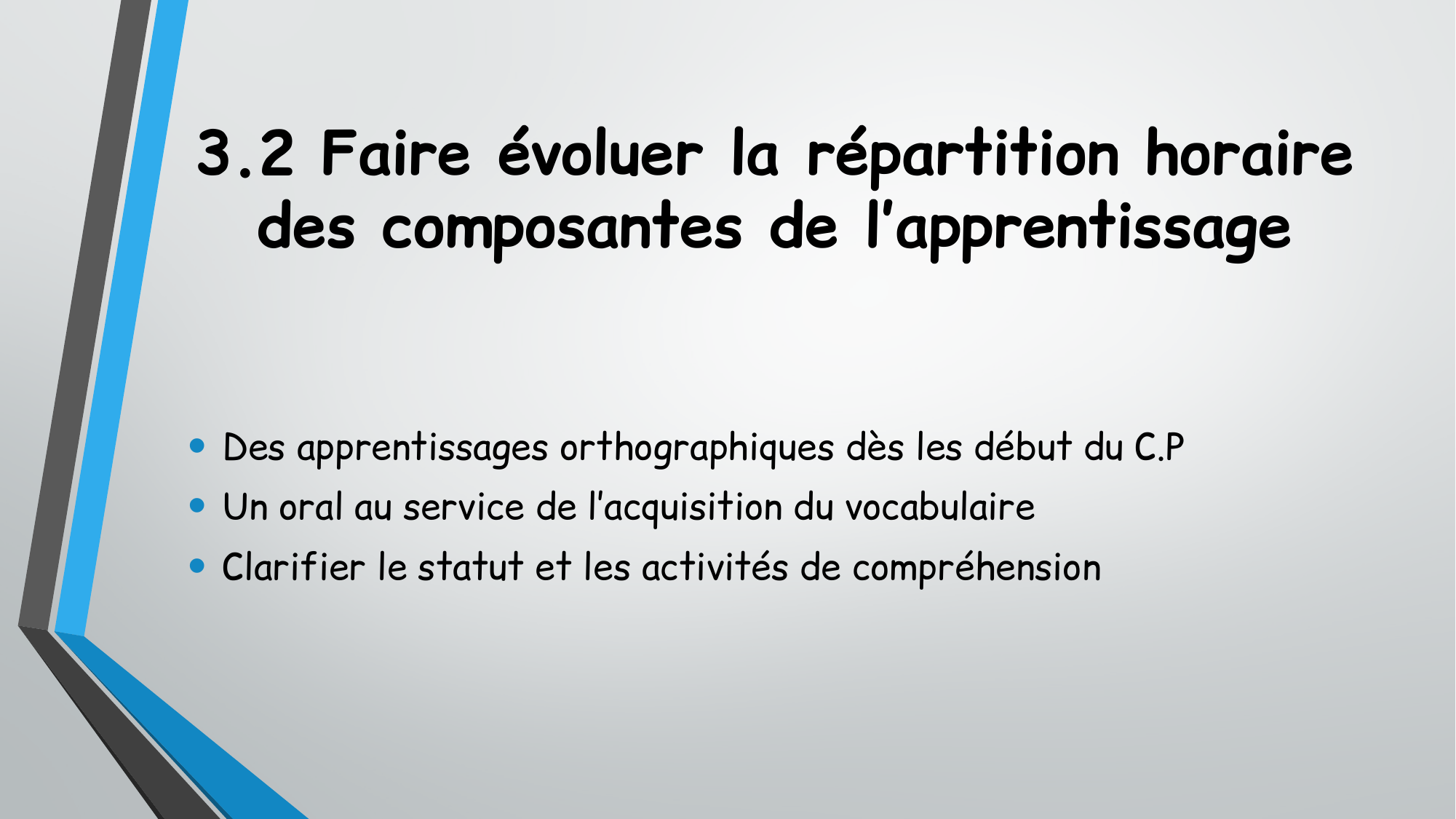

# 3.2 Faire évoluer la répartition horaire des composantes de l’apprentissage
Des apprentissages orthographiques dès les début du C.P
Un oral au service de l’acquisition du vocabulaire
Clarifier le statut et les activités de compréhension